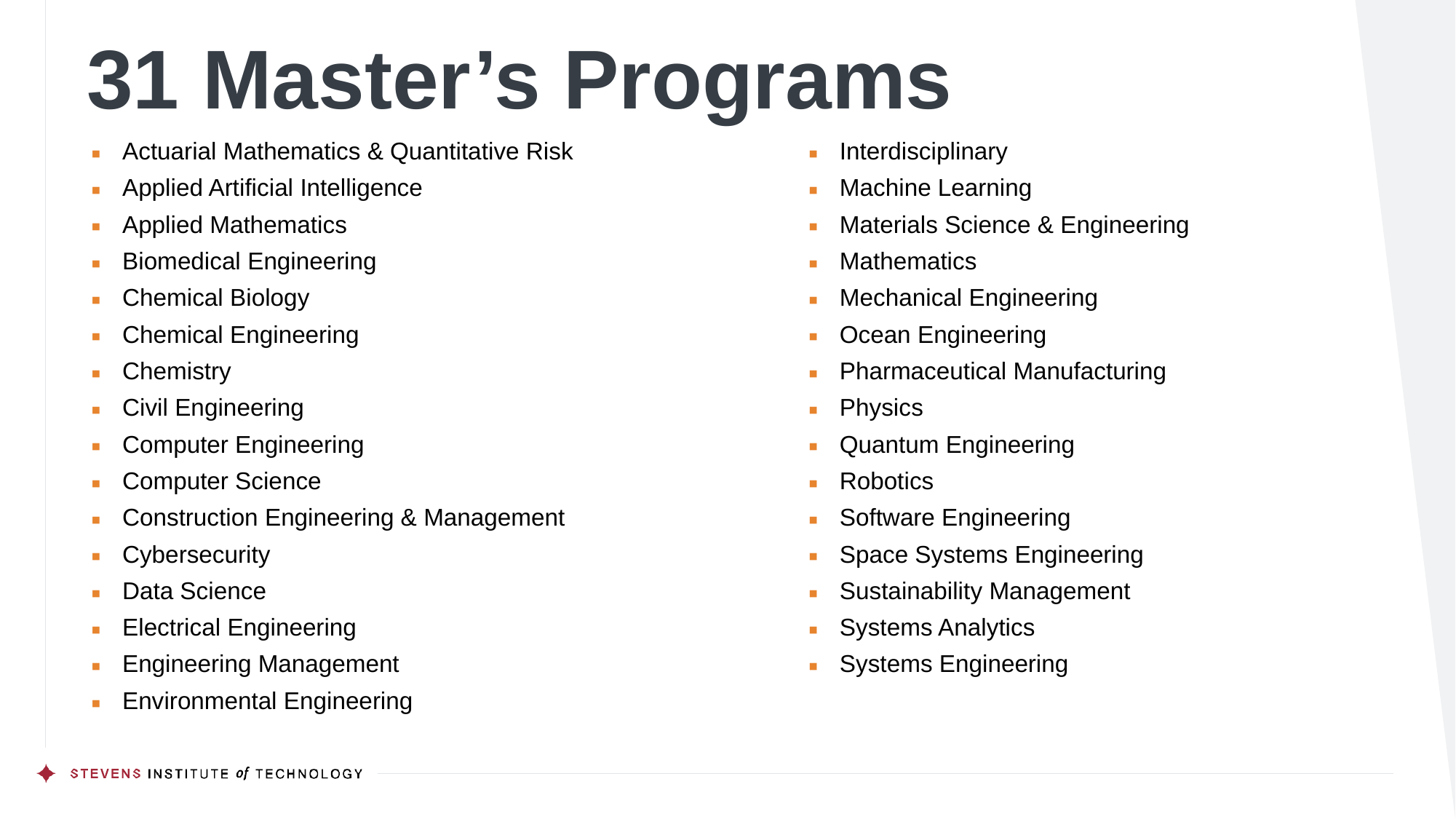

# 31 Master’s Programs
Actuarial Mathematics & Quantitative Risk
Applied Artificial Intelligence
Applied Mathematics
Biomedical Engineering
Chemical Biology
Chemical Engineering
Chemistry
Civil Engineering
Computer Engineering
Computer Science
Construction Engineering & Management
Cybersecurity
Data Science
Electrical Engineering
Engineering Management
Environmental Engineering
Interdisciplinary
Machine Learning
Materials Science & Engineering
Mathematics
Mechanical Engineering
Ocean Engineering
Pharmaceutical Manufacturing
Physics
Quantum Engineering
Robotics
Software Engineering
Space Systems Engineering
Sustainability Management
Systems Analytics
Systems Engineering